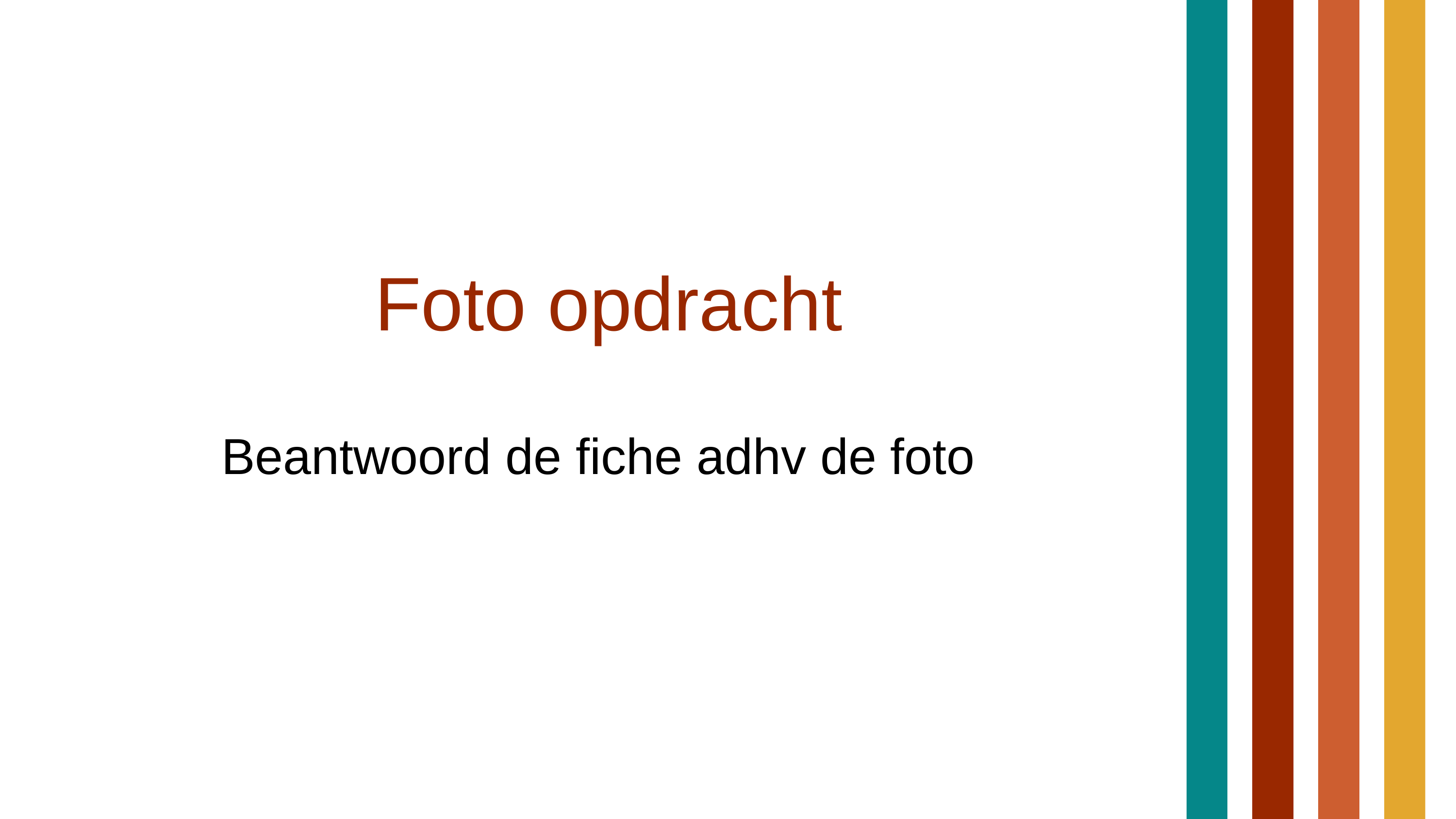

Foto opdracht
Beantwoord de fiche adhv de foto